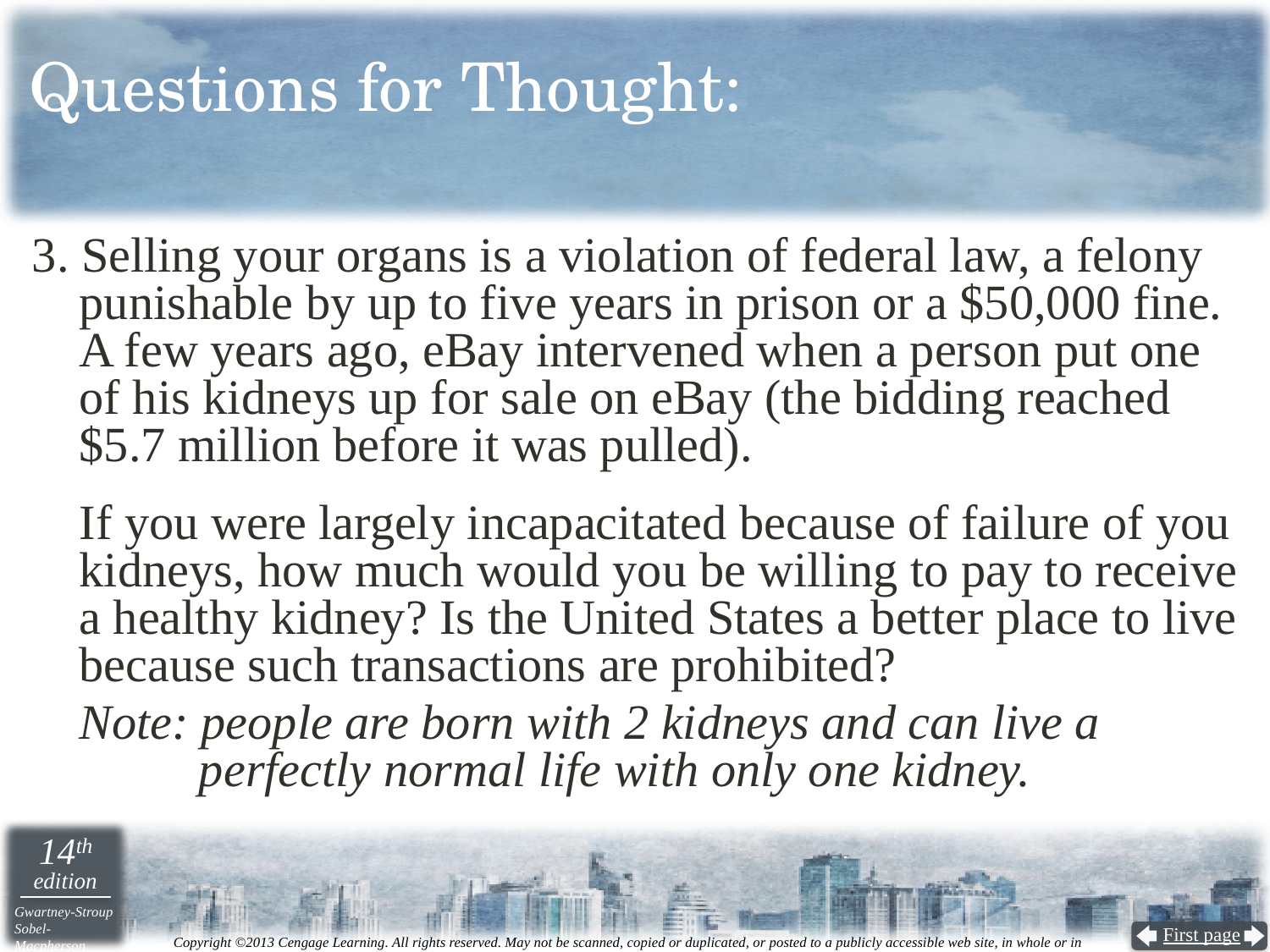

# Questions for Thought:
3. Selling your organs is a violation of federal law, a felony punishable by up to five years in prison or a $50,000 fine.  A few years ago, eBay intervened when a person put one of his kidneys up for sale on eBay (the bidding reached $5.7 million before it was pulled).
If you were largely incapacitated because of failure of you kidneys, how much would you be willing to pay to receive a healthy kidney? Is the United States a better place to live because such transactions are prohibited?
Note: people are born with 2 kidneys and can live a perfectly normal life with only one kidney.